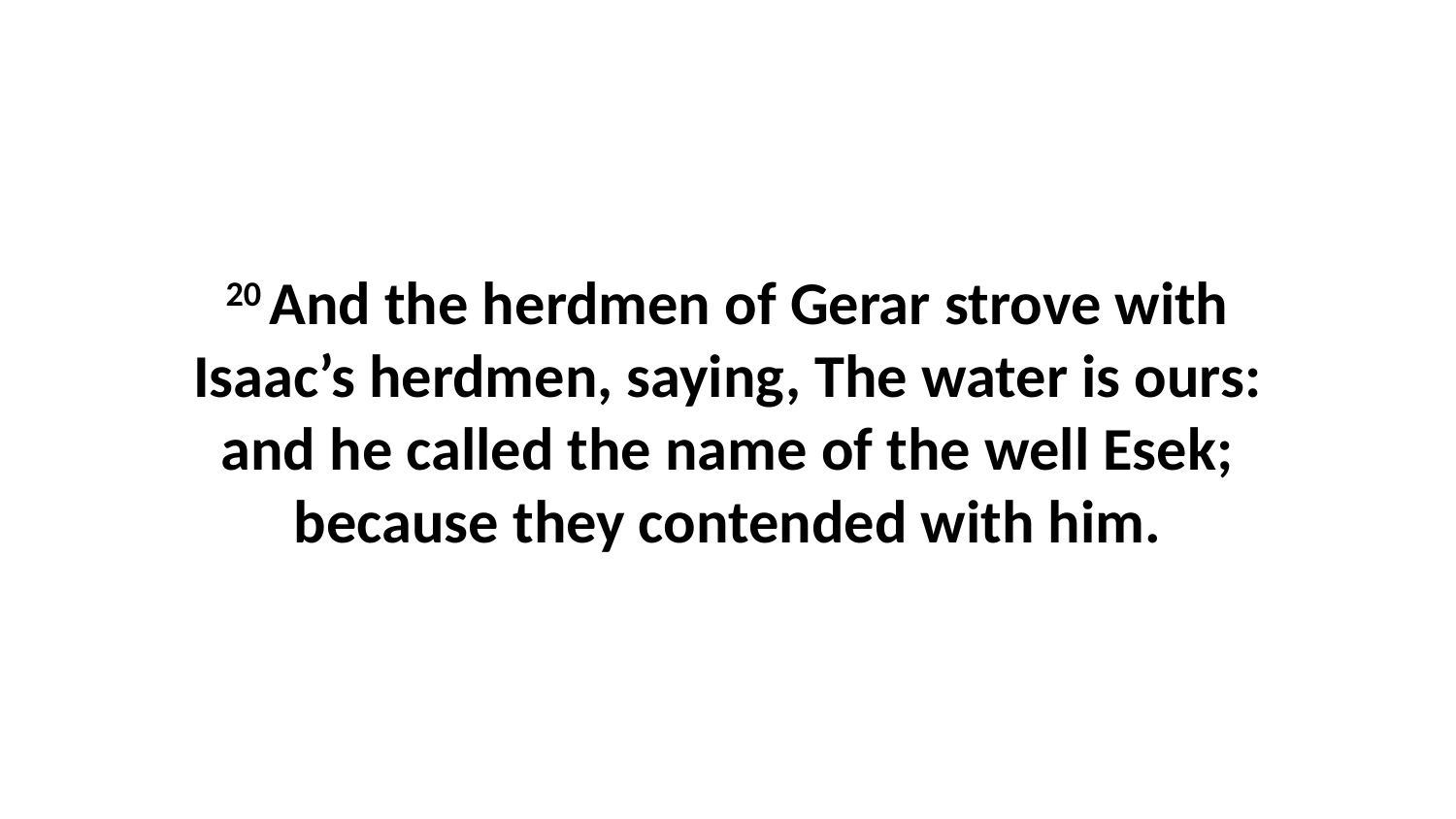

20 And the herdmen of Gerar strove with Isaac’s herdmen, saying, The water is ours: and he called the name of the well Esek; because they contended with him.